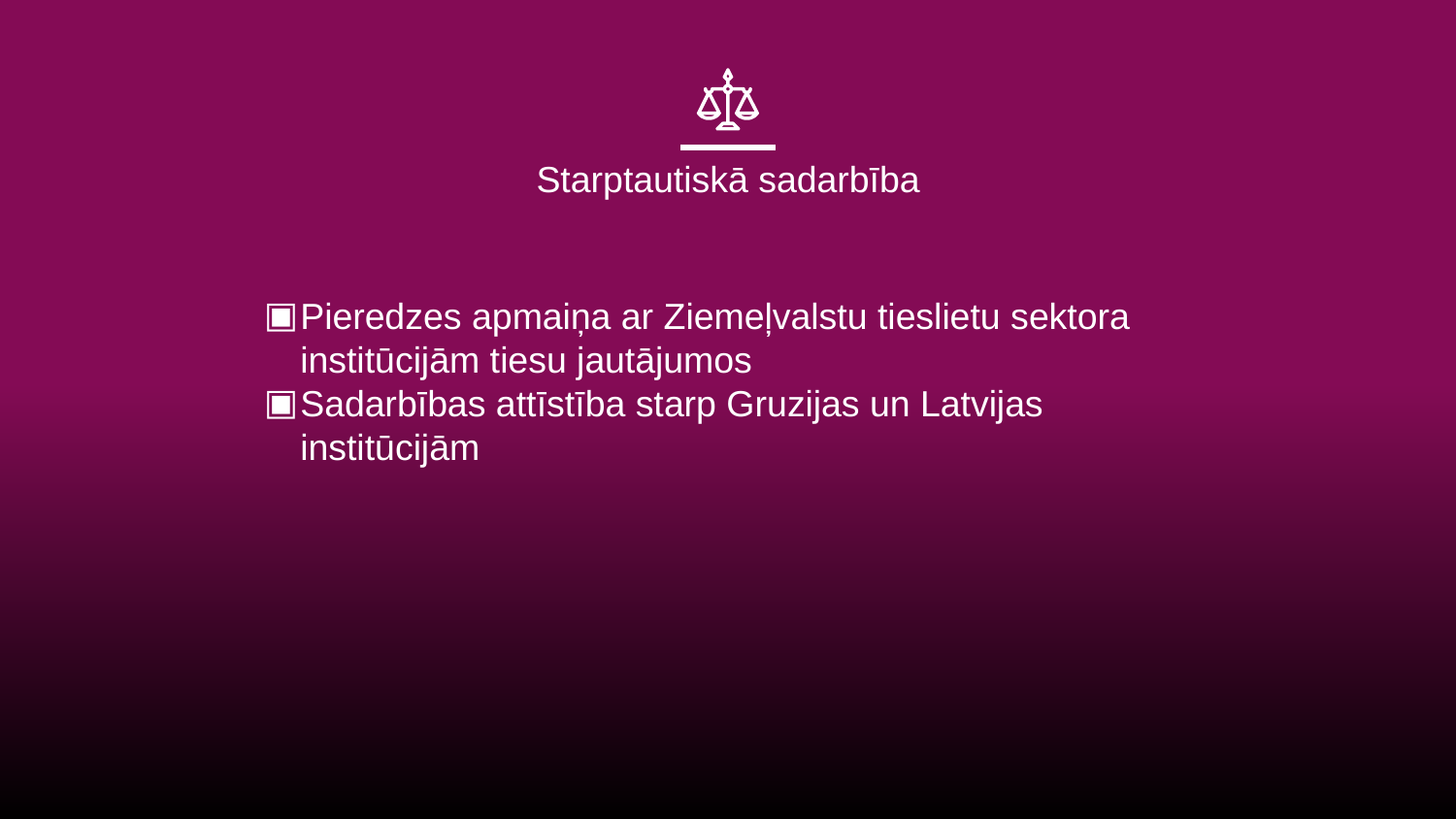

# Starptautiskā sadarbība

Pieredzes apmaiņa ar Ziemeļvalstu tieslietu sektora institūcijām tiesu jautājumos
Sadarbības attīstība starp Gruzijas un Latvijas institūcijām